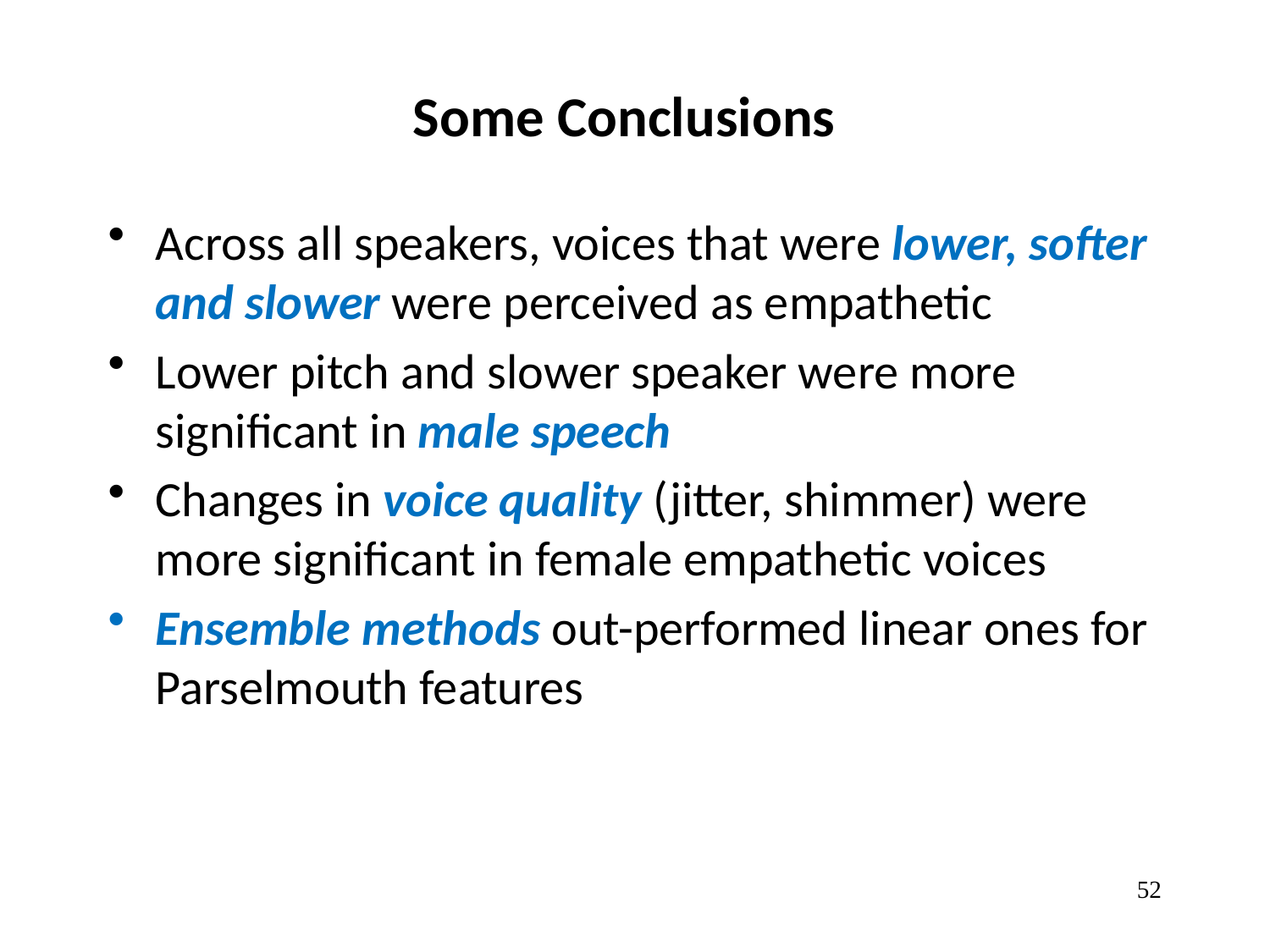

# Some Conclusions
Across all speakers, voices that were lower, softer and slower were perceived as empathetic
Lower pitch and slower speaker were more significant in male speech
Changes in voice quality (jitter, shimmer) were more significant in female empathetic voices
Ensemble methods out-performed linear ones for Parselmouth features

52